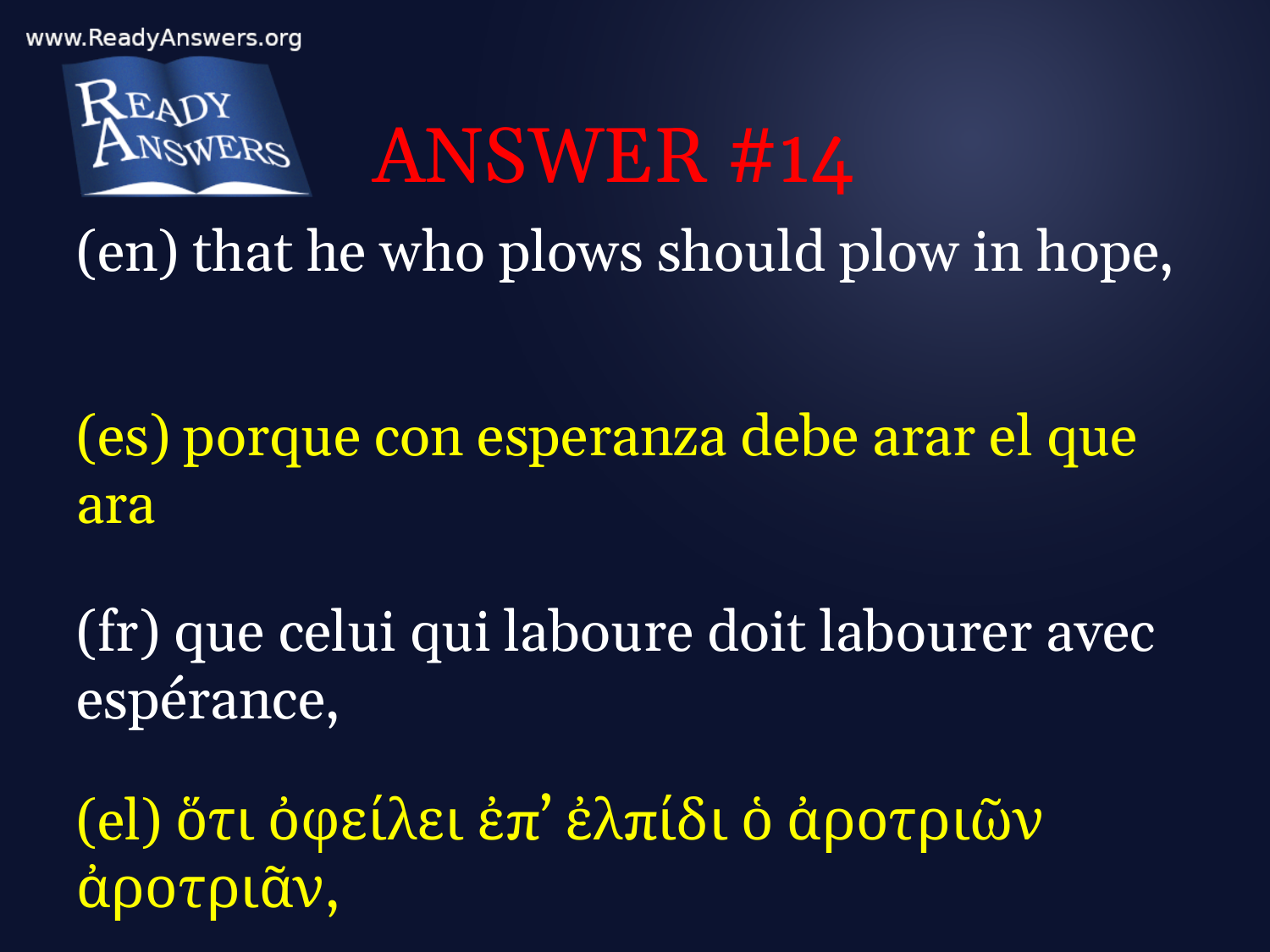

# ANSWER #14
(en) that he who plows should plow in hope,
(es) porque con esperanza debe arar el que ara
(fr) que celui qui laboure doit labourer avec espérance,
(el) ὅτι ὀφείλει ἐπ’ ἐλπίδι ὁ ἀροτριῶν ἀροτριᾶν,